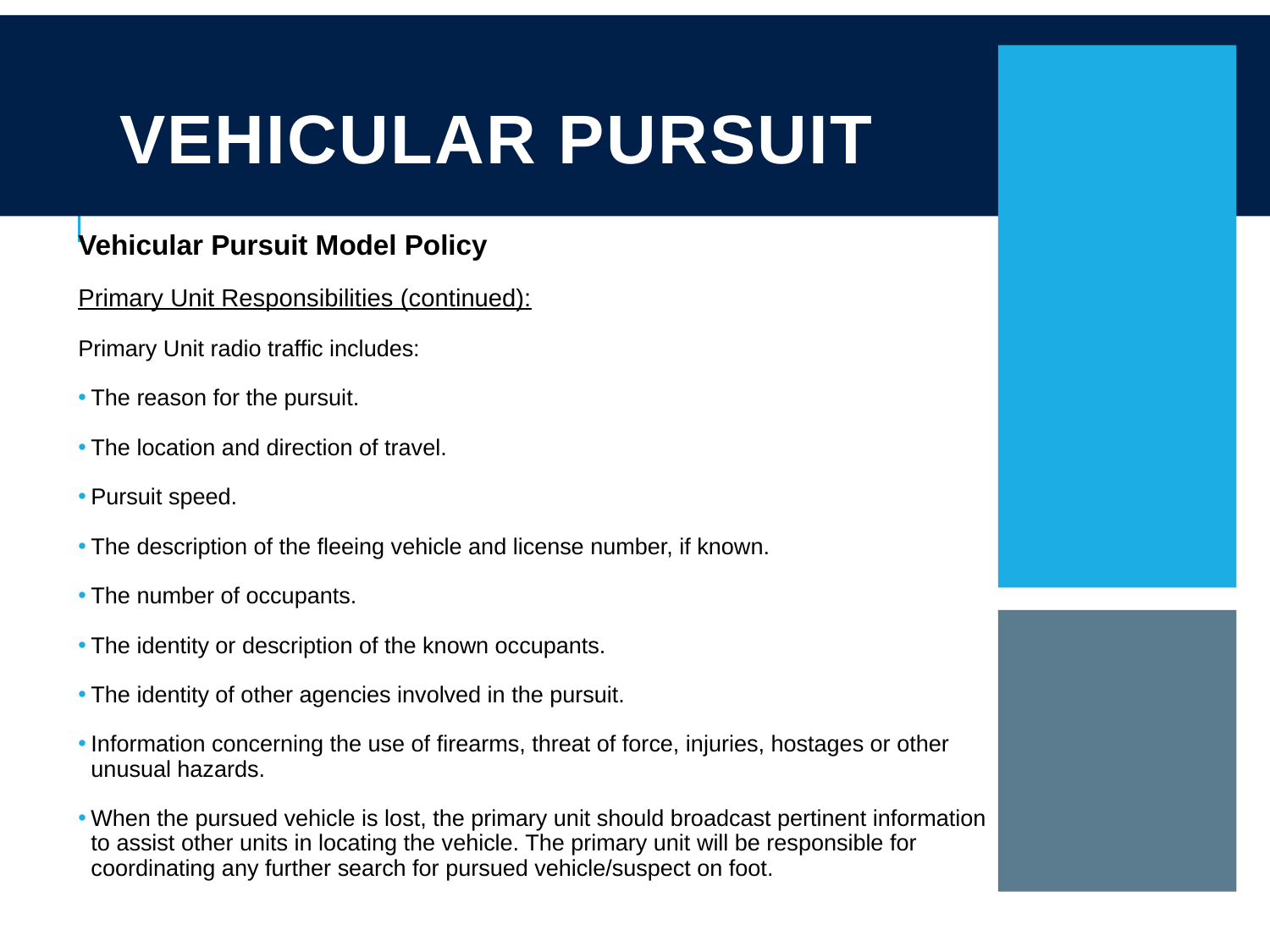

# Vehicular Pursuit
Vehicular Pursuit Model Policy
Primary Unit Responsibilities (continued):
Primary Unit radio traffic includes:
The reason for the pursuit.
The location and direction of travel.
Pursuit speed.
The description of the fleeing vehicle and license number, if known.
The number of occupants.
The identity or description of the known occupants.
The identity of other agencies involved in the pursuit.
Information concerning the use of firearms, threat of force, injuries, hostages or other unusual hazards.
When the pursued vehicle is lost, the primary unit should broadcast pertinent information to assist other units in locating the vehicle. The primary unit will be responsible for coordinating any further search for pursued vehicle/suspect on foot.